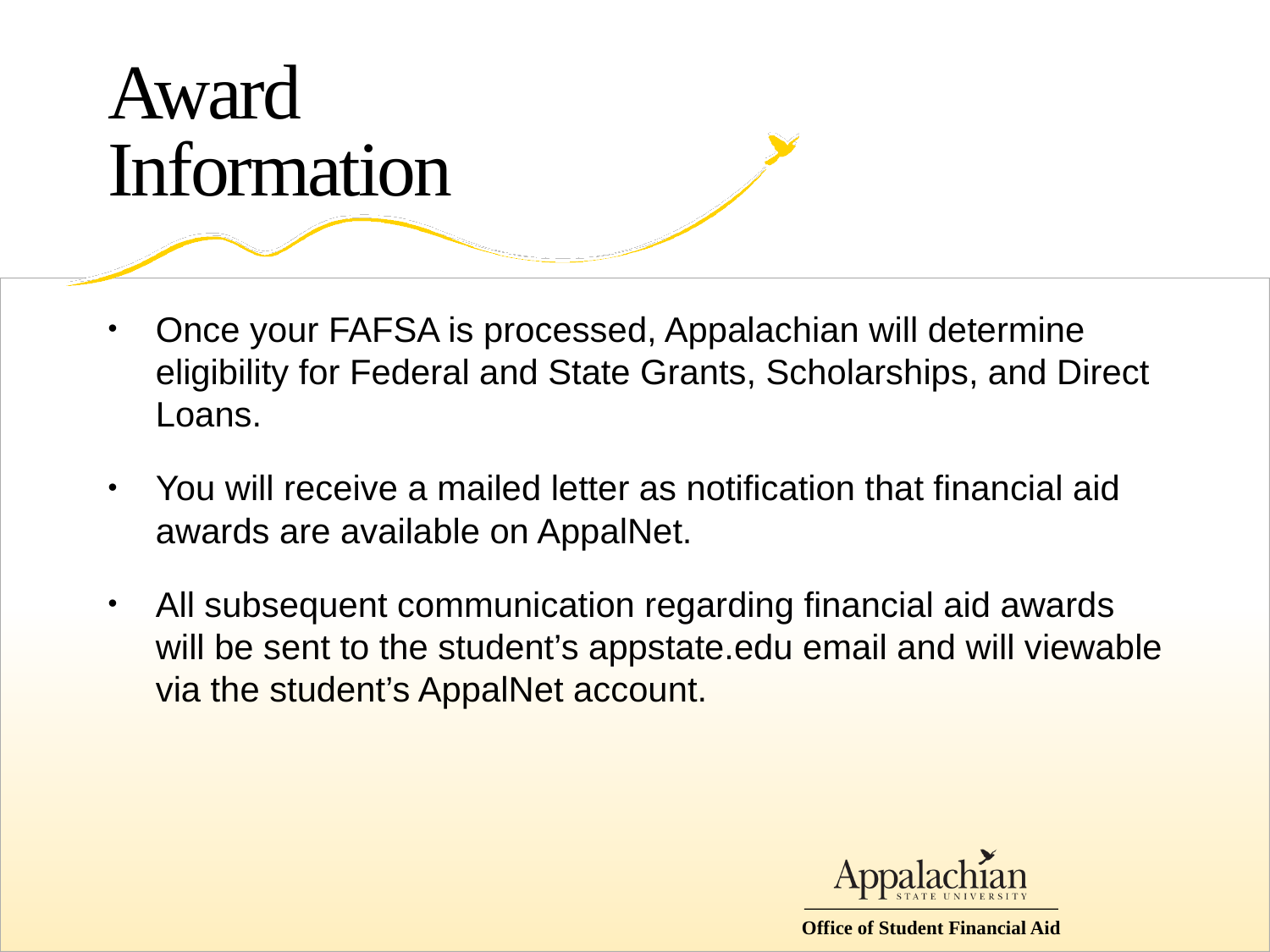

# Award Information
Once your FAFSA is processed, Appalachian will determine eligibility for Federal and State Grants, Scholarships, and Direct Loans.
You will receive a mailed letter as notification that financial aid awards are available on AppalNet.
All subsequent communication regarding financial aid awards will be sent to the student’s appstate.edu email and will viewable via the student’s AppalNet account.
Office of Student Financial Aid